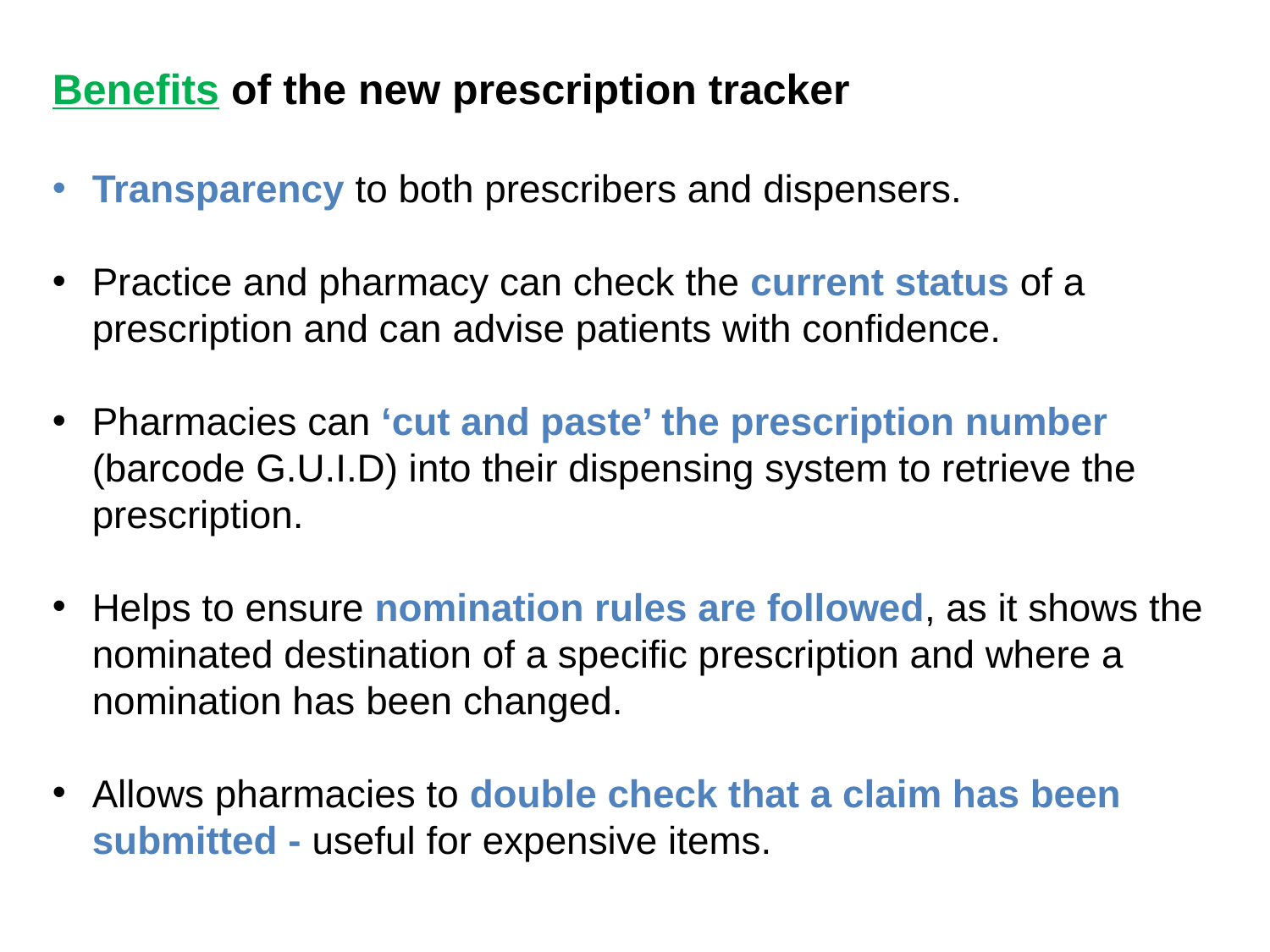

Benefits of the new prescription tracker

Transparency to both prescribers and dispensers.

Practice and pharmacy can check the current status of a prescription and can advise patients with confidence.

Pharmacies can ‘cut and paste’ the prescription number (barcode G.U.I.D) into their dispensing system to retrieve the prescription.

Helps to ensure nomination rules are followed, as it shows the nominated destination of a specific prescription and where a nomination has been changed.

Allows pharmacies to double check that a claim has been submitted - useful for expensive items.